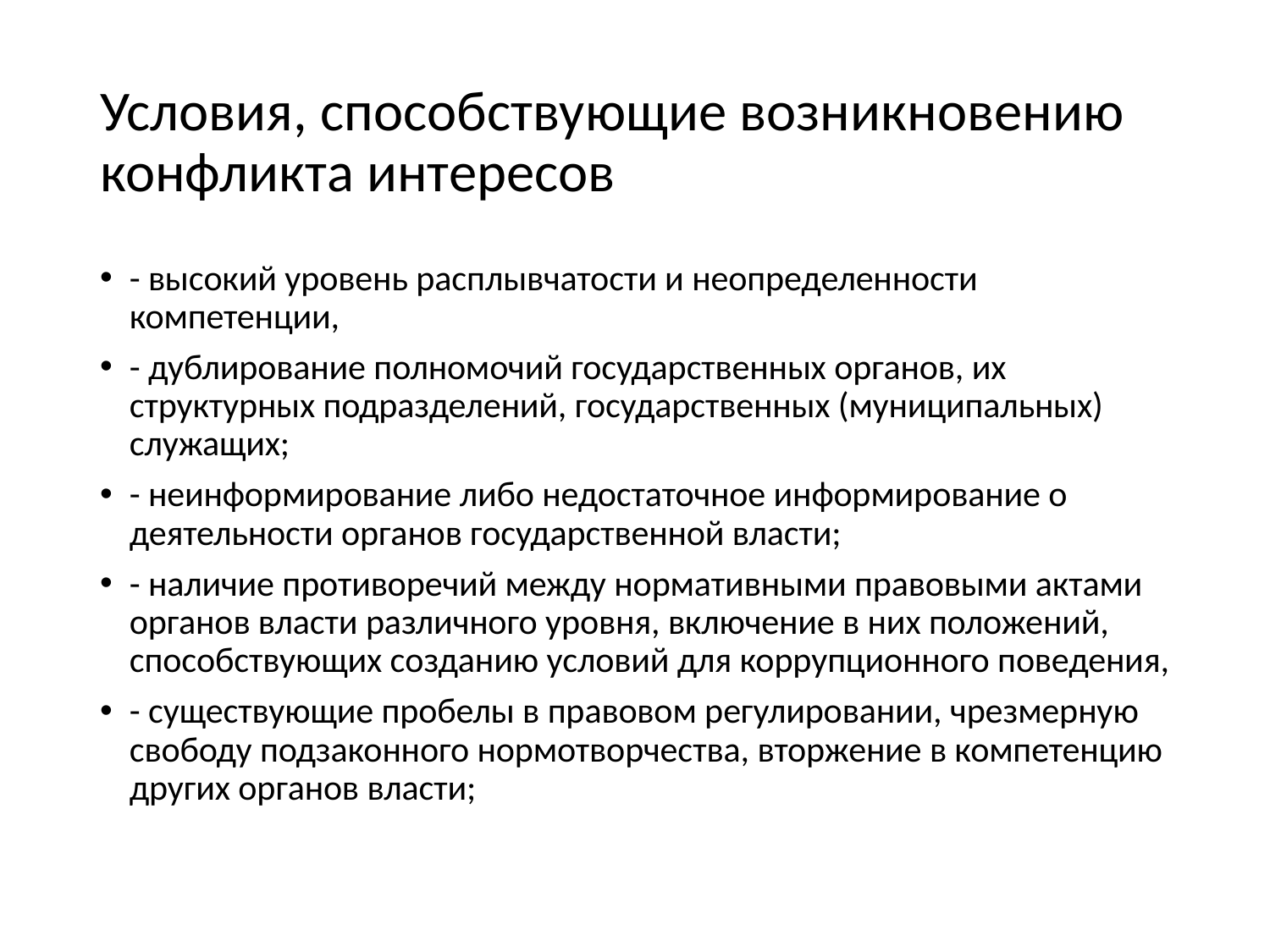

# Условия, способствующие возникновению конфликта интересов
- высокий уровень расплывчатости и неопределенности компетенции,
- дублирование полномочий государственных органов, их структурных подразделений, государственных (муниципальных) служащих;
- неинформирование либо недостаточное информирование о деятельности органов государственной власти;
- наличие противоречий между нормативными правовыми актами органов власти различного уровня, включение в них положений, способствующих созданию условий для коррупционного поведения,
- существующие пробелы в правовом регулировании, чрезмерную свободу подзаконного нормотворчества, вторжение в компетенцию других органов власти;